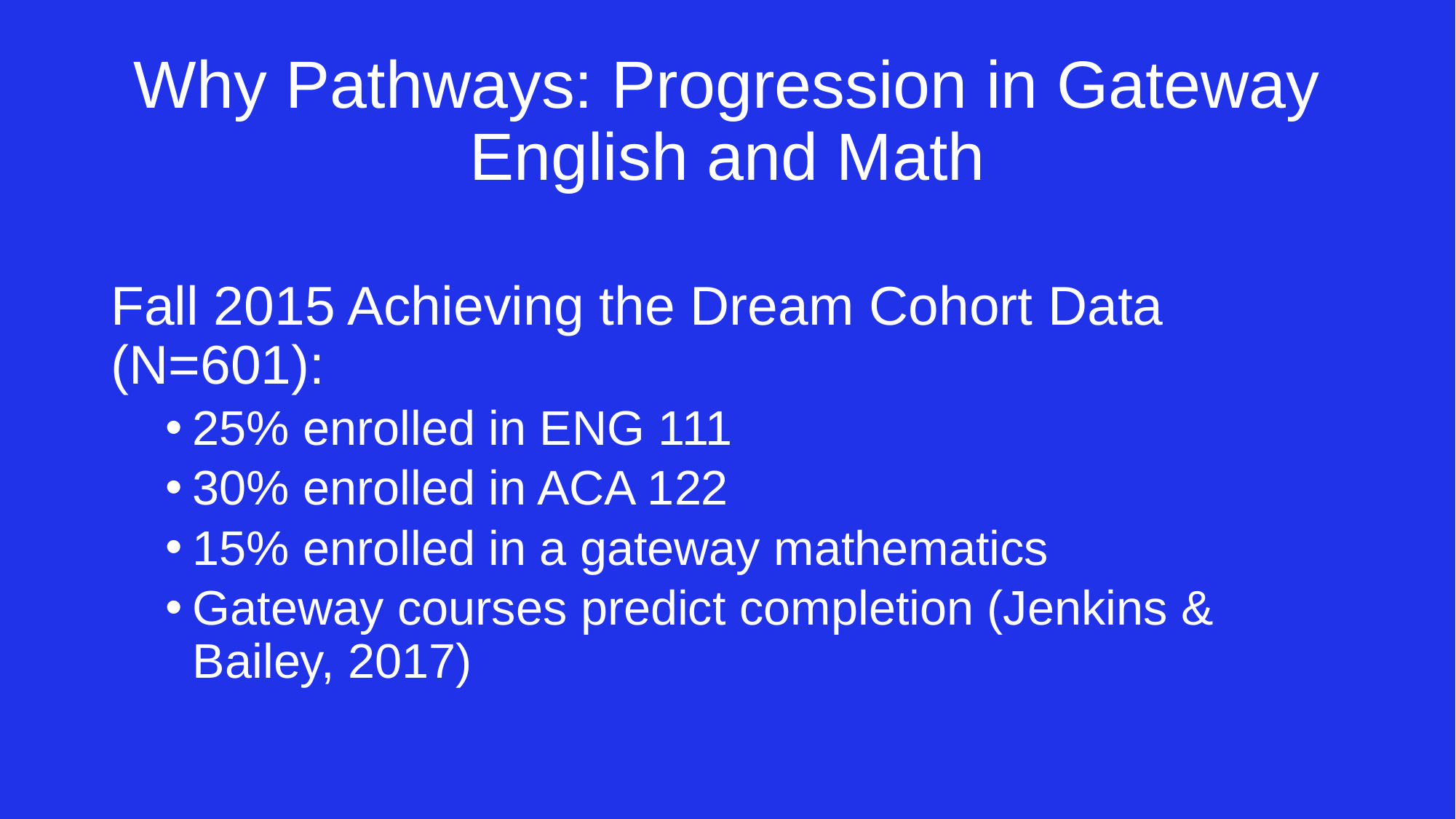

# Why Pathways: Progression in Gateway English and Math
Fall 2015 Achieving the Dream Cohort Data (N=601):
25% enrolled in ENG 111
30% enrolled in ACA 122
15% enrolled in a gateway mathematics
Gateway courses predict completion (Jenkins & Bailey, 2017)